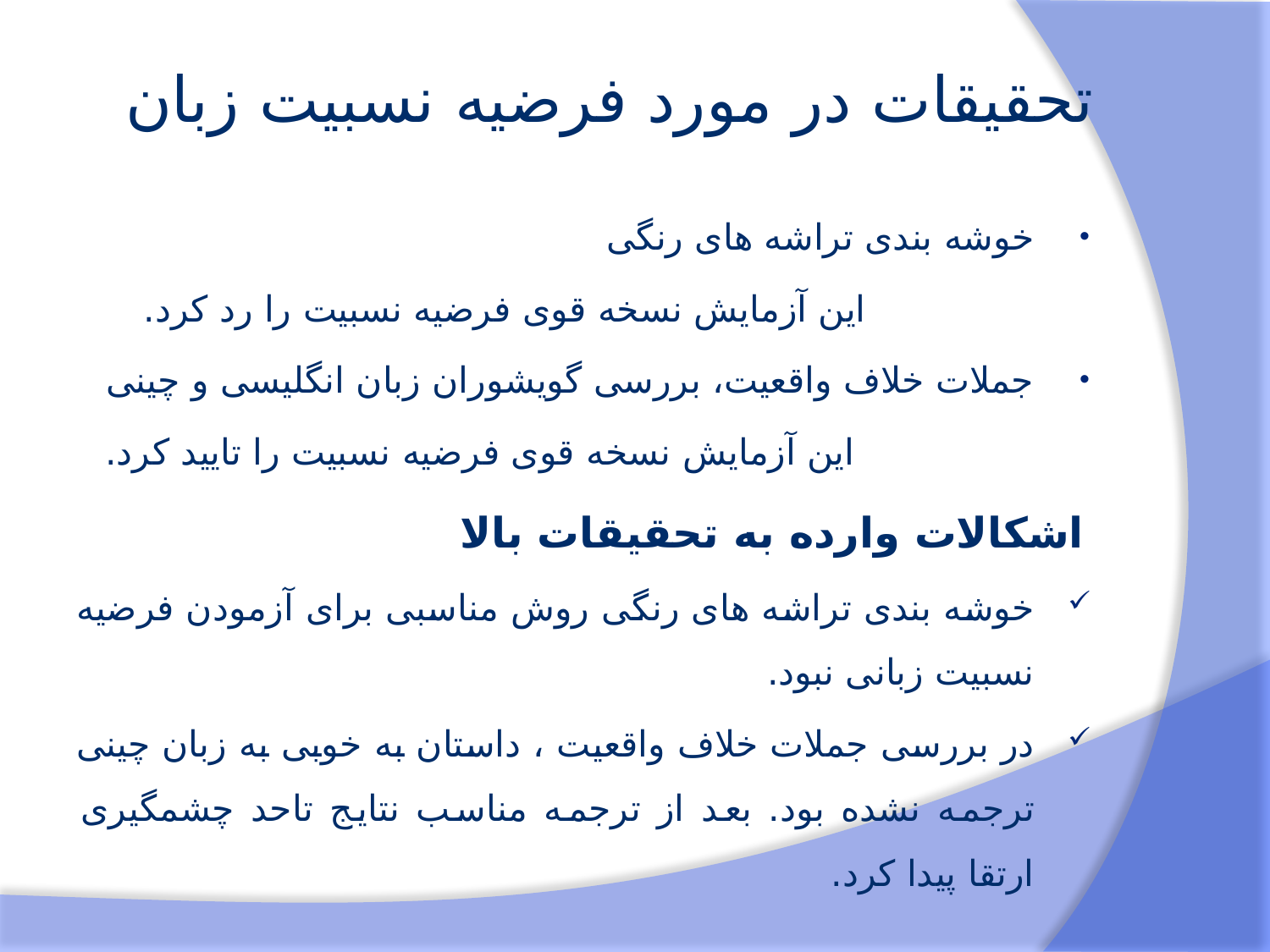

# تحقیقات در مورد فرضیه نسبیت زبان
خوشه بندی تراشه های رنگی
                   این آزمایش نسخه قوی فرضیه نسبیت را رد کرد.
جملات خلاف واقعیت، بررسی گویشوران زبان انگلیسی و چینی
                    این آزمایش نسخه قوی فرضیه نسبیت را تایید کرد.
اشکالات وارده به تحقیقات بالا
خوشه بندی تراشه های رنگی روش مناسبی برای آزمودن فرضیه نسبیت زبانی نبود.
در بررسی جملات خلاف واقعیت ، داستان به خوبی به زبان چینی ترجمه نشده بود. بعد از ترجمه مناسب نتایج تاحد چشمگیری ارتقا پیدا کرد.